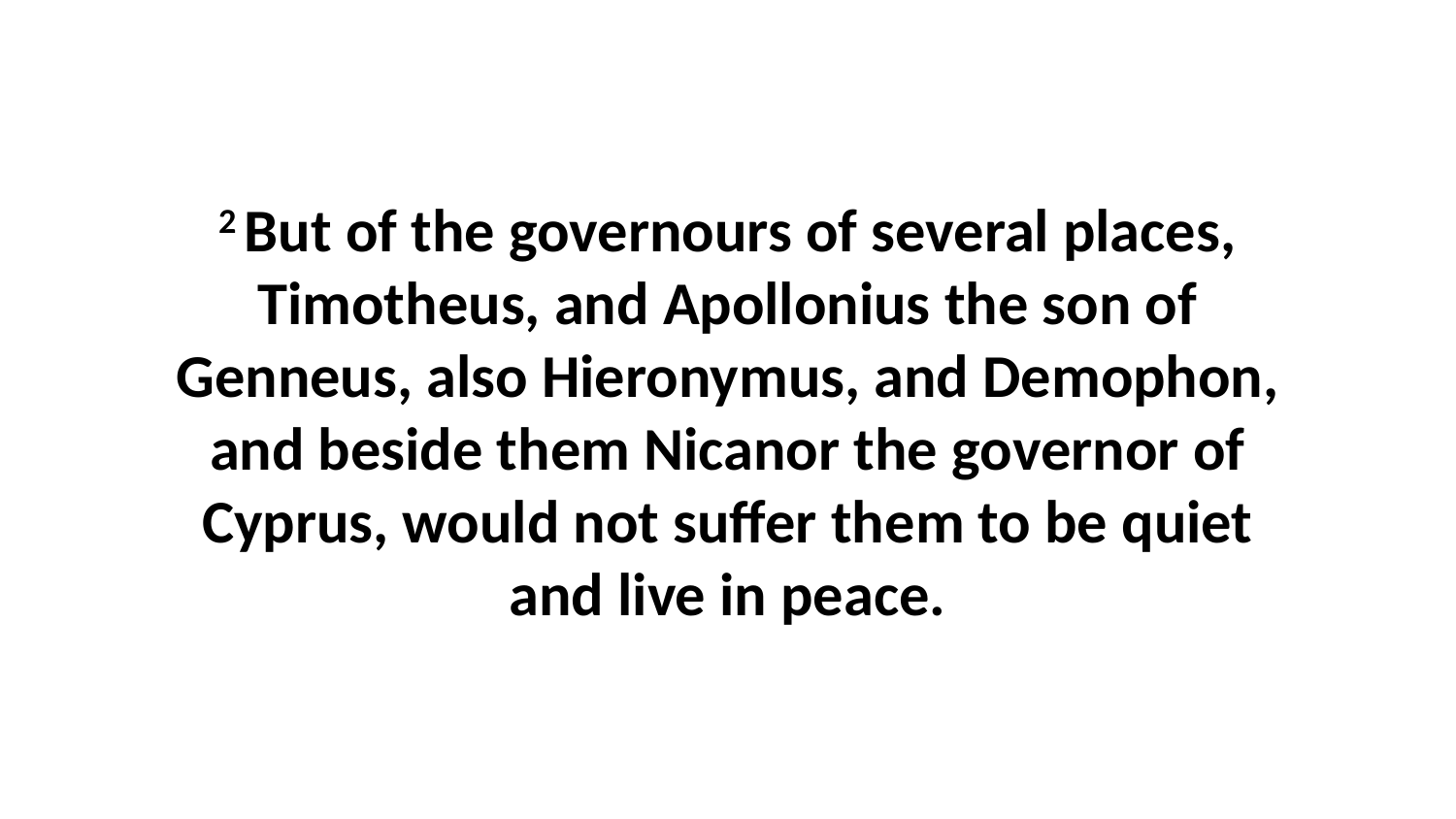

2 But of the governours of several places, Timotheus, and Apollonius the son of Genneus, also Hieronymus, and Demophon, and beside them Nicanor the governor of Cyprus, would not suffer them to be quiet and live in peace.